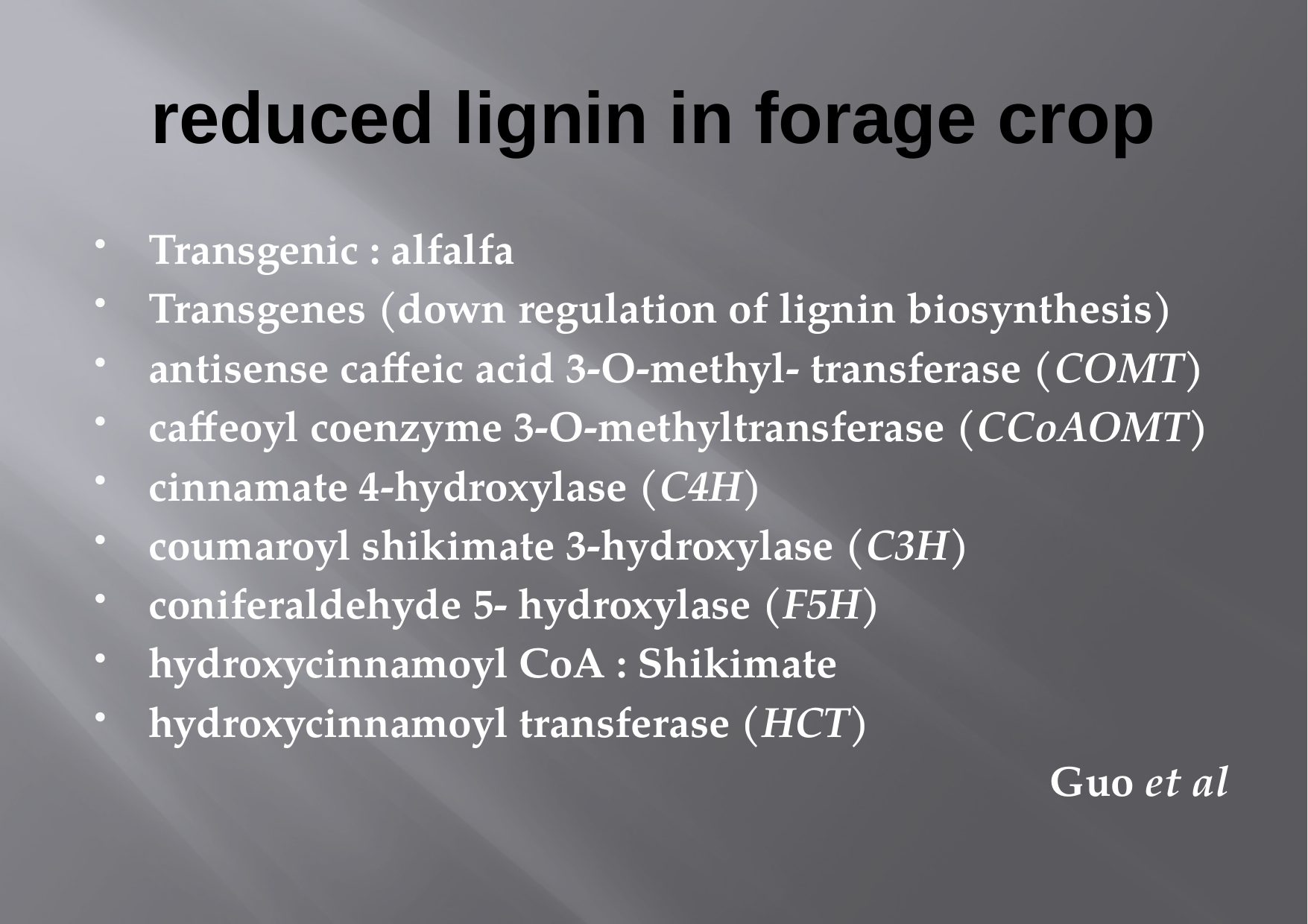

# reduced lignin in forage crop
Transgenic : alfalfa
Transgenes (down regulation of lignin biosynthesis)
antisense caffeic acid 3-O-methyl- transferase (COMT)
caffeoyl coenzyme 3-O-methyltransferase (CCoAOMT)
cinnamate 4-hydroxylase (C4H)
coumaroyl shikimate 3-hydroxylase (C3H)
coniferaldehyde 5- hydroxylase (F5H)
hydroxycinnamoyl CoA : Shikimate
hydroxycinnamoyl transferase (HCT)
Guo et al